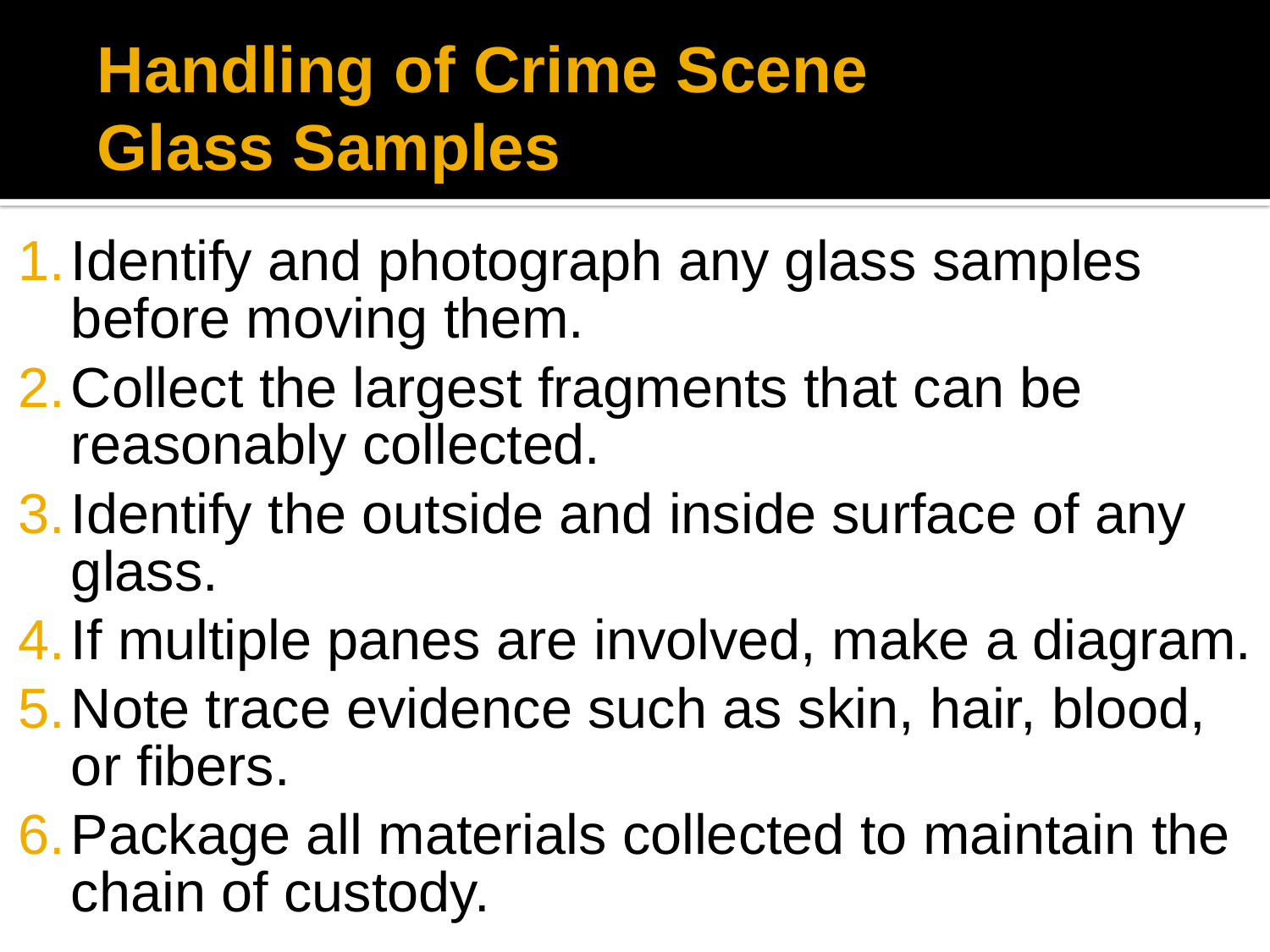

# Handling of Crime Scene Glass Samples
Identify and photograph any glass samples before moving them.
Collect the largest fragments that can be reasonably collected.
Identify the outside and inside surface of any glass.
If multiple panes are involved, make a diagram.
Note trace evidence such as skin, hair, blood, or fibers.
Package all materials collected to maintain the chain of custody.